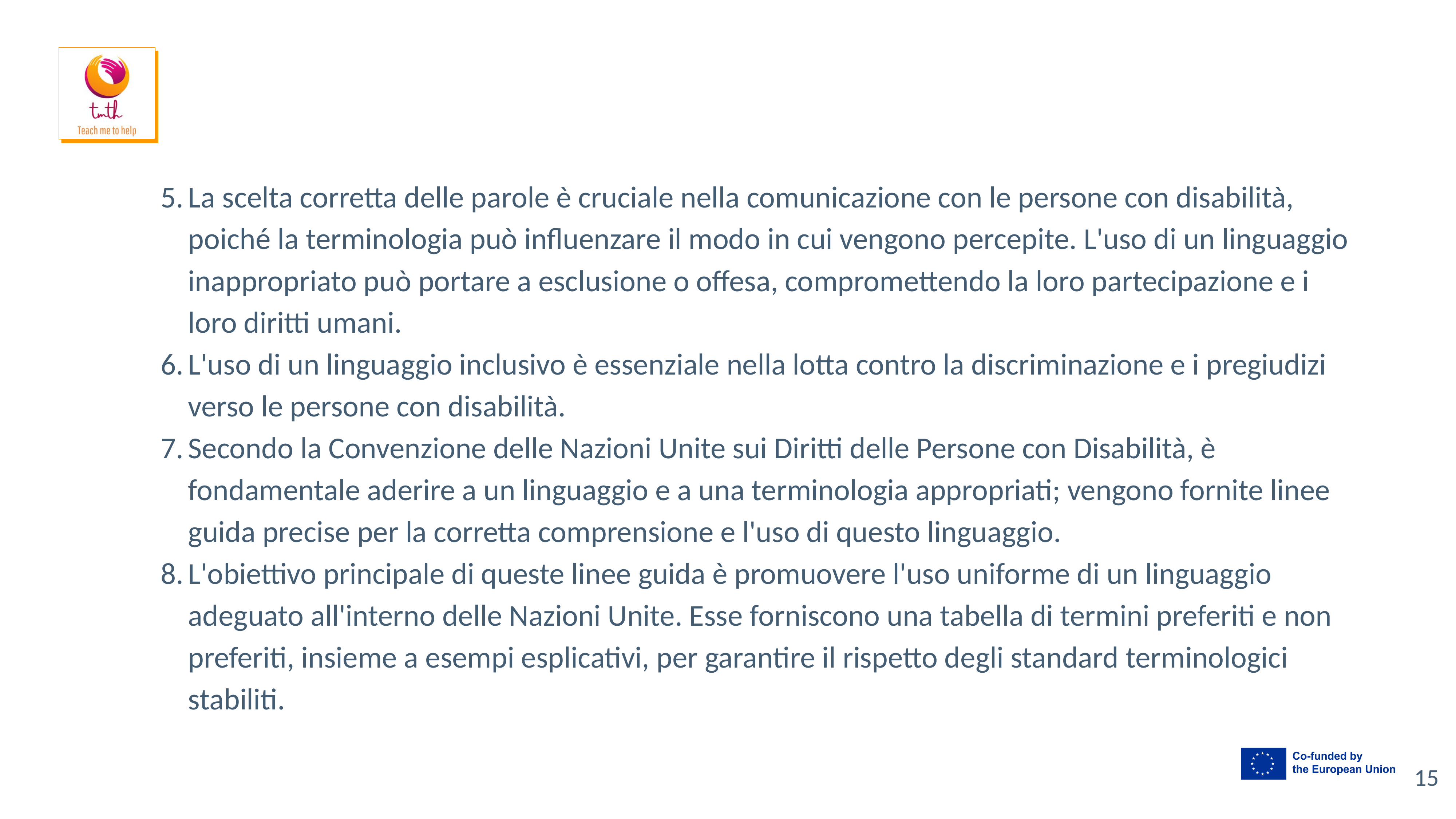

#
La scelta corretta delle parole è cruciale nella comunicazione con le persone con disabilità, poiché la terminologia può influenzare il modo in cui vengono percepite. L'uso di un linguaggio inappropriato può portare a esclusione o offesa, compromettendo la loro partecipazione e i loro diritti umani.
L'uso di un linguaggio inclusivo è essenziale nella lotta contro la discriminazione e i pregiudizi verso le persone con disabilità.
Secondo la Convenzione delle Nazioni Unite sui Diritti delle Persone con Disabilità, è fondamentale aderire a un linguaggio e a una terminologia appropriati; vengono fornite linee guida precise per la corretta comprensione e l'uso di questo linguaggio.
L'obiettivo principale di queste linee guida è promuovere l'uso uniforme di un linguaggio adeguato all'interno delle Nazioni Unite. Esse forniscono una tabella di termini preferiti e non preferiti, insieme a esempi esplicativi, per garantire il rispetto degli standard terminologici stabiliti.
15